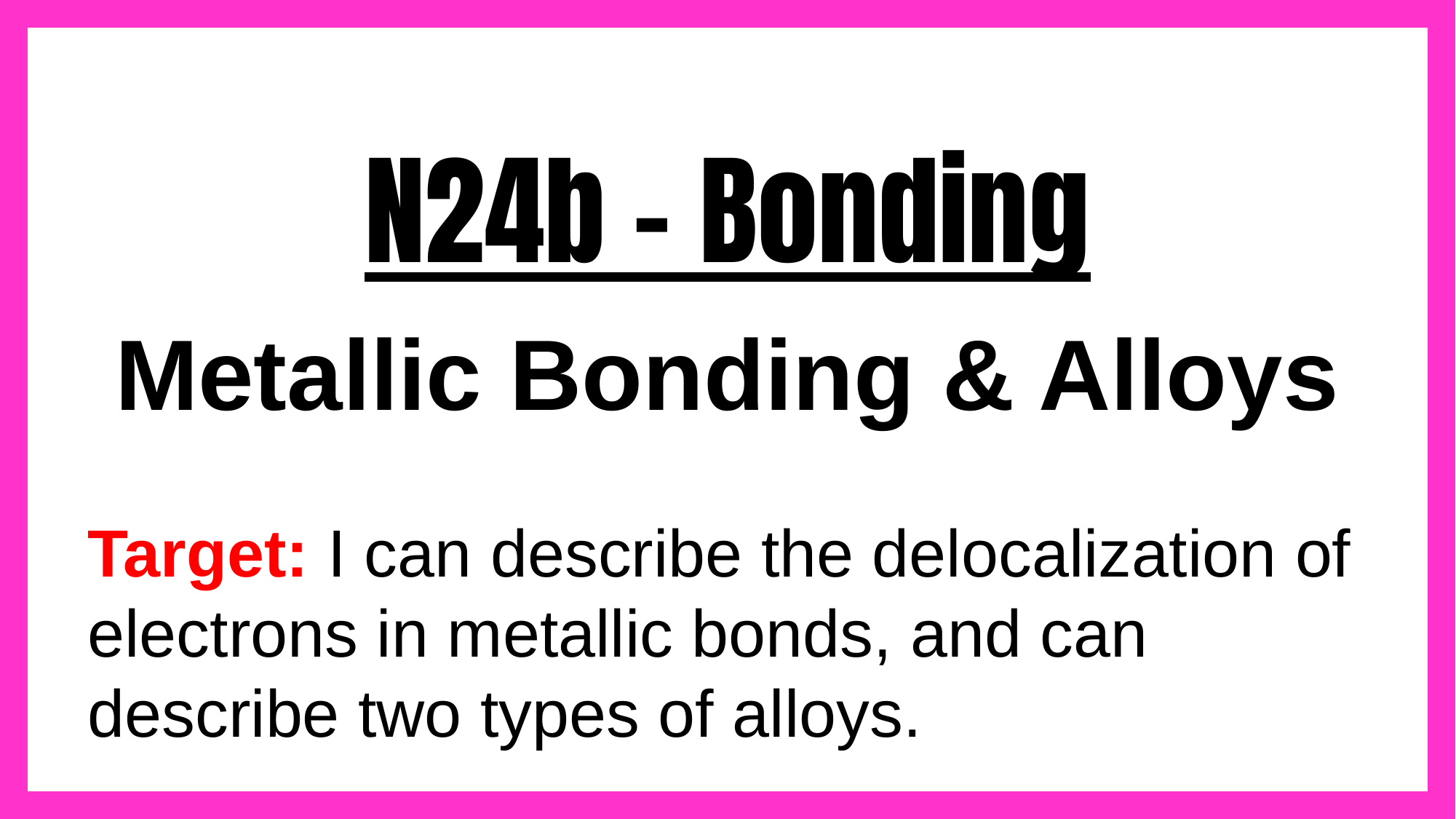

# N24b – Bonding
Metallic Bonding & Alloys
Target: I can describe the delocalization of electrons in metallic bonds, and can describe two types of alloys.